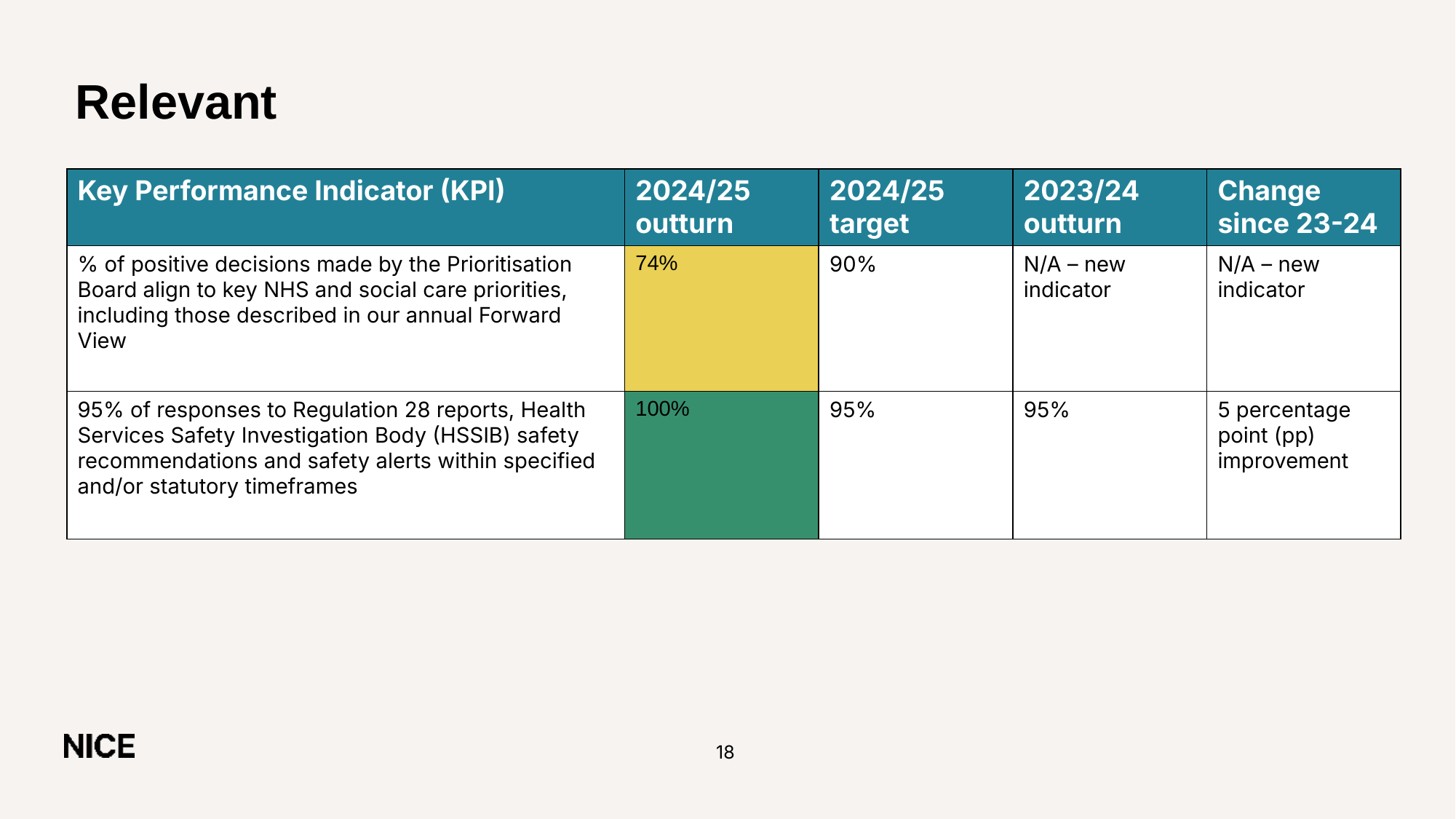

# Relevant
| Key Performance Indicator (KPI) | 2024/25 outturn | 2024/25 target | 2023/24 outturn | Change since 23-24 |
| --- | --- | --- | --- | --- |
| % of positive decisions made by the Prioritisation Board align to key NHS and social care priorities, including those described in our annual Forward View | 74% | 90% | N/A – new indicator | N/A – new indicator |
| 95% of responses to Regulation 28 reports, Health Services Safety Investigation Body (HSSIB) safety recommendations and safety alerts within specified and/or statutory timeframes | 100% | 95% | 95% | 5 percentage point (pp) improvement |